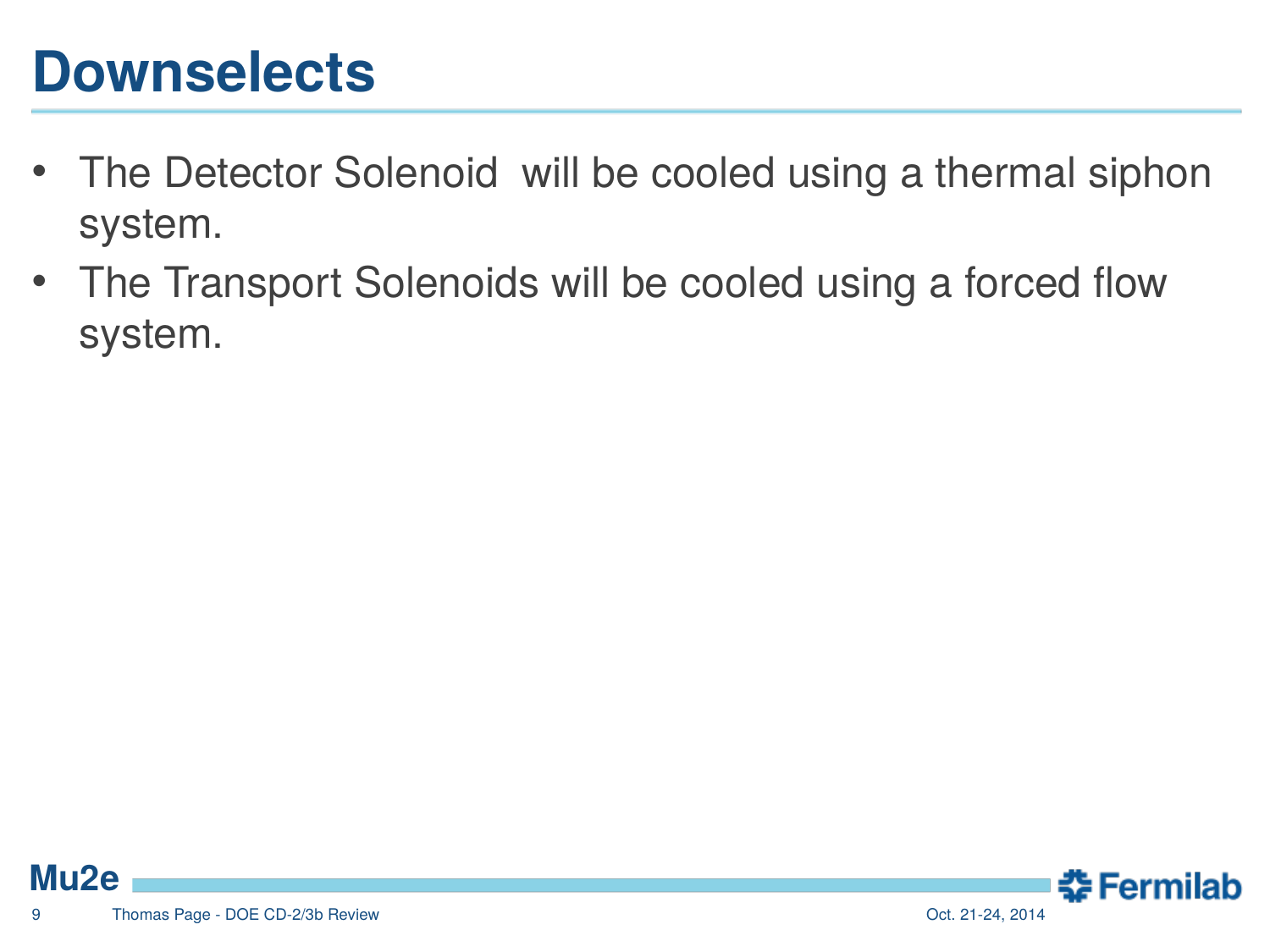

# Downselects
The Detector Solenoid  will be cooled using a thermal siphon system.
The Transport Solenoids will be cooled using a forced flow system.
9
Thomas Page - DOE CD-2/3b Review
Oct. 21-24, 2014